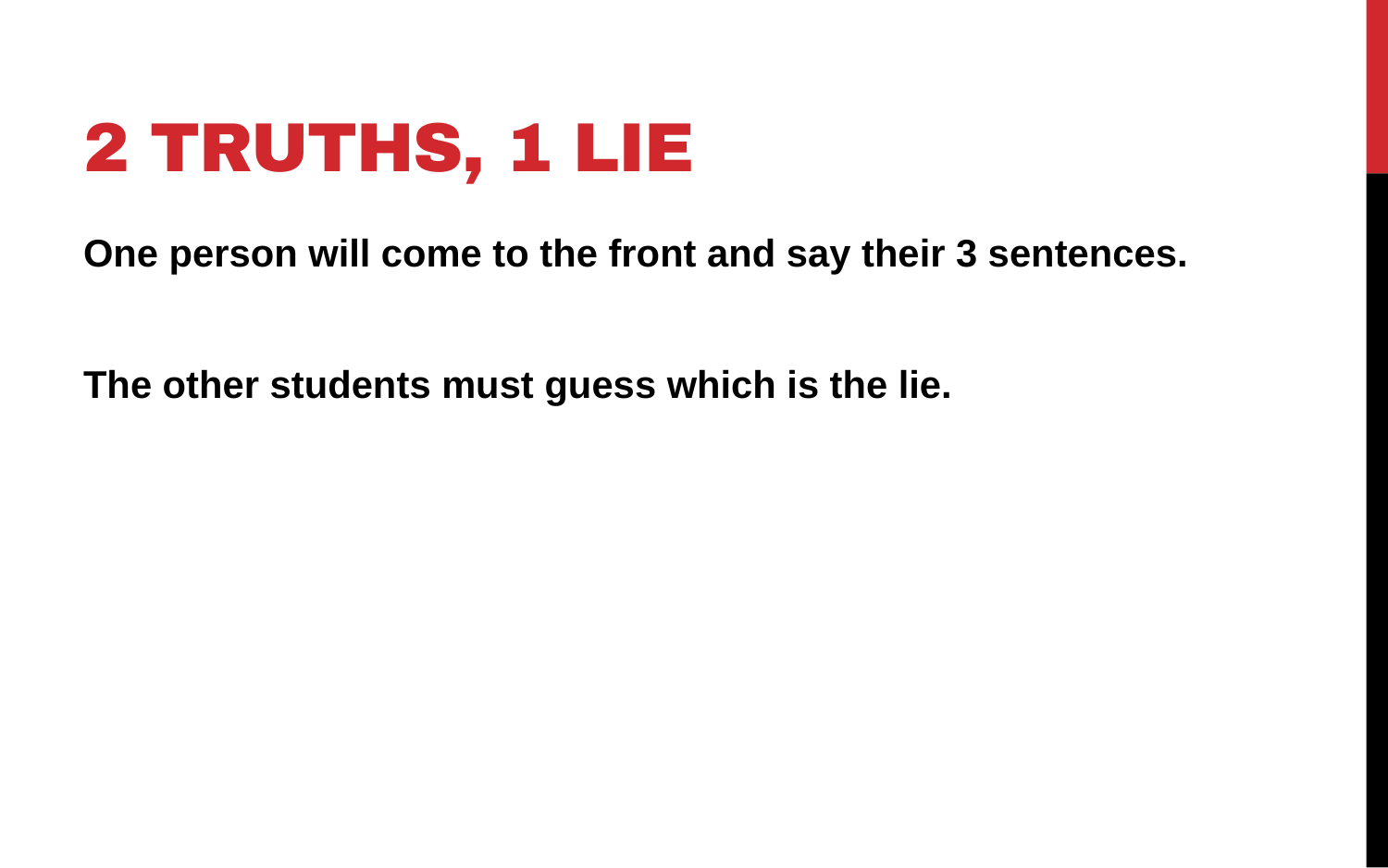

# 2 Truths, 1 lie
One person will come to the front and say their 3 sentences.

The other students must guess which is the lie.